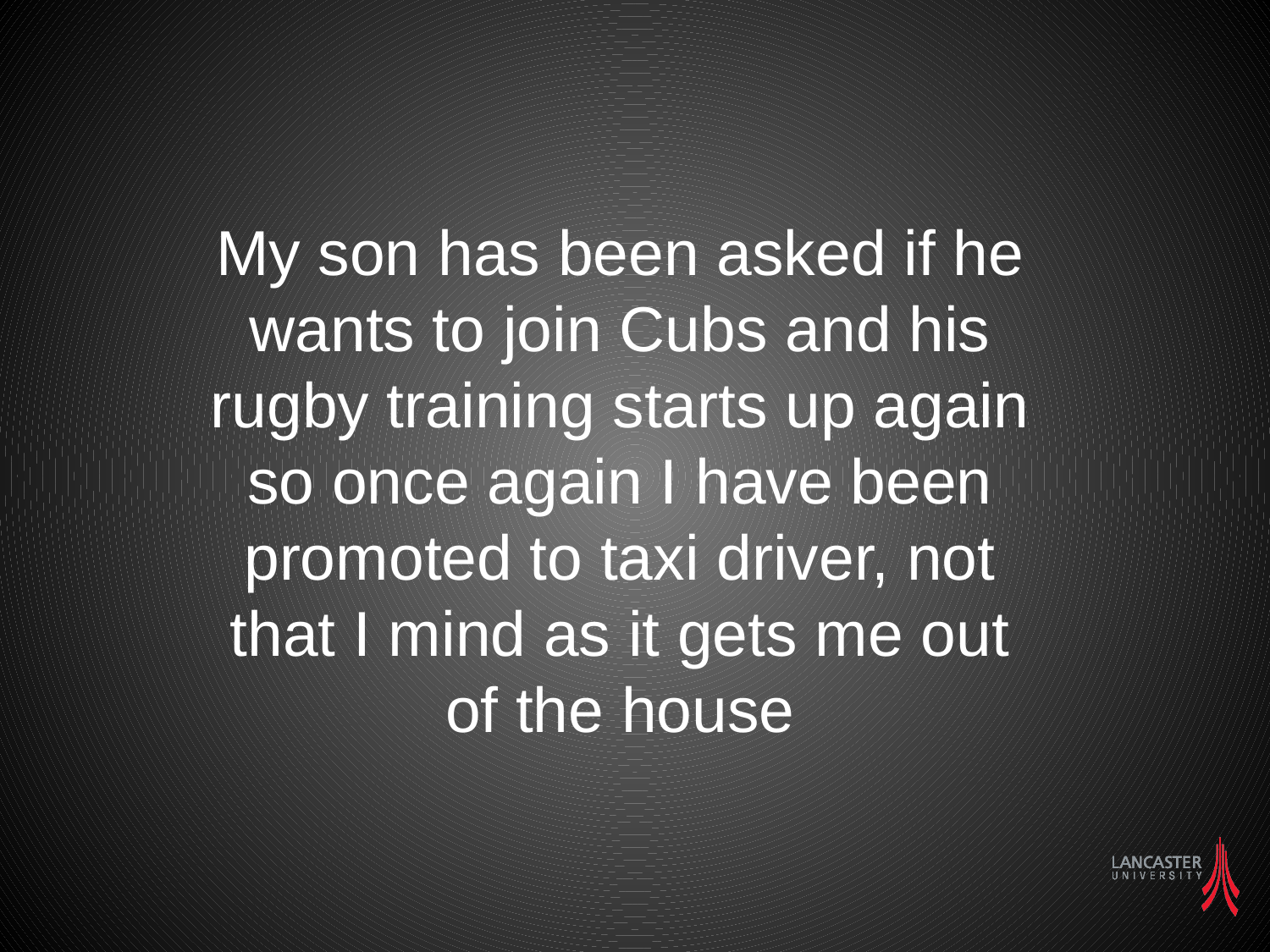

My son has been asked if he wants to join Cubs and his rugby training starts up again so once again I have been promoted to taxi driver, not that I mind as it gets me out of the house